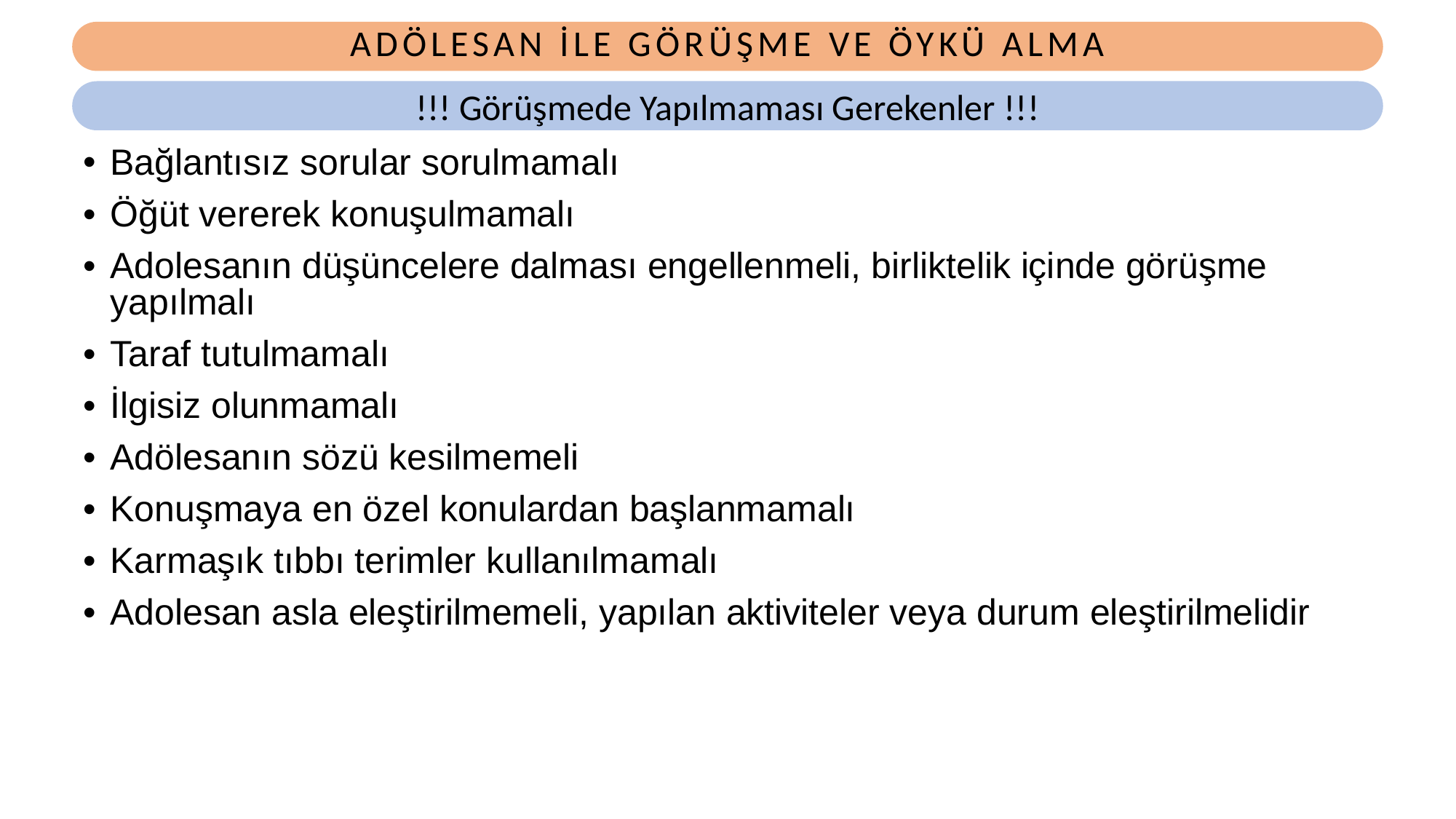

# ADÖLESAN İLE GÖRÜŞME VE ÖYKÜ ALMA

!!! Görüşmede Yapılmaması Gerekenler !!!
Bağlantısız sorular sorulmamalı
Öğüt vererek konuşulmamalı
Adolesanın düşüncelere dalması engellenmeli, birliktelik içinde görüşme yapılmalı
Taraf tutulmamalı
İlgisiz olunmamalı
Adölesanın sözü kesilmemeli
Konuşmaya en özel konulardan başlanmamalı
Karmaşık tıbbı terimler kullanılmamalı
Adolesan asla eleştirilmemeli, yapılan aktiviteler veya durum eleştirilmelidir